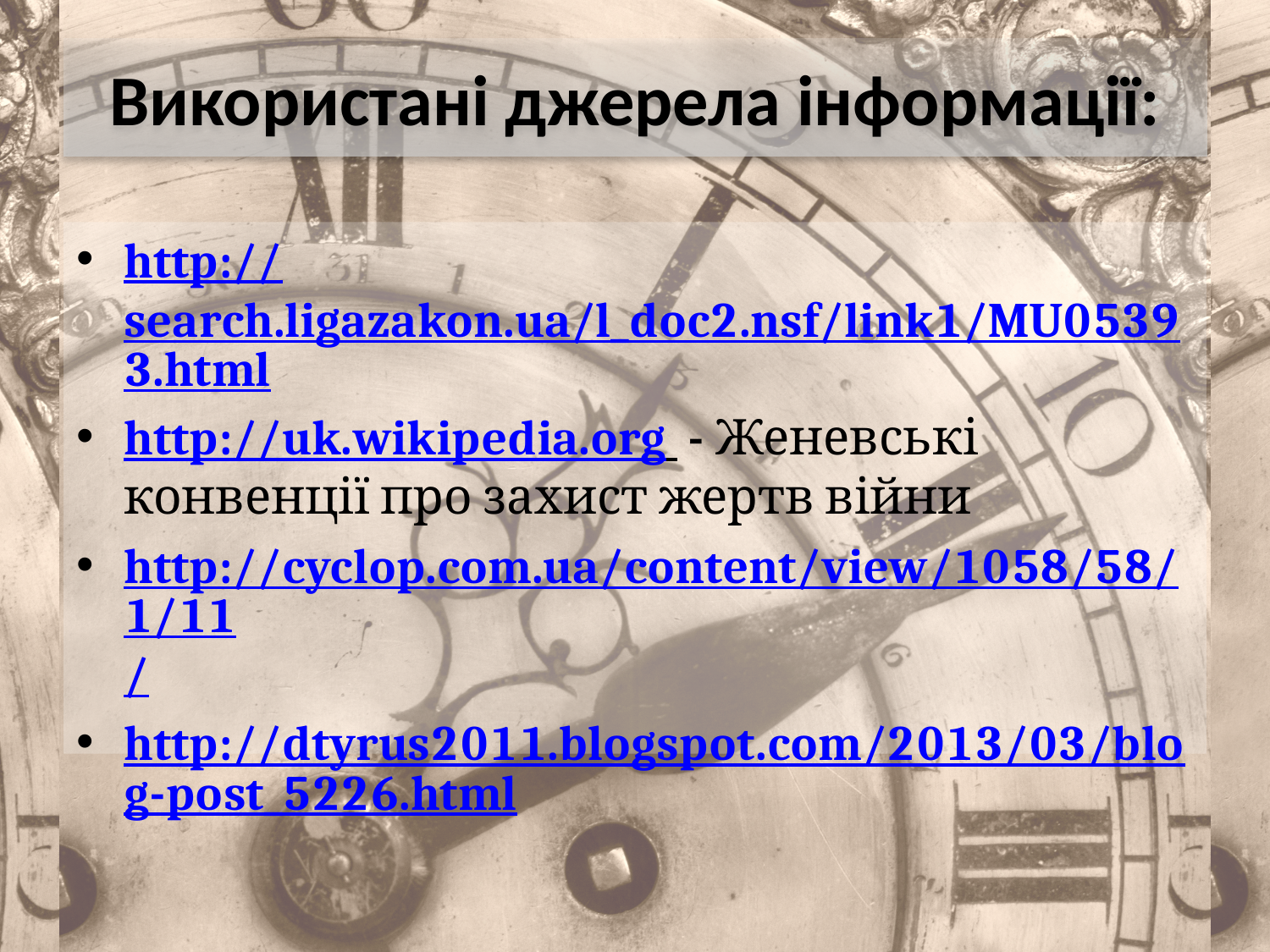

# Використані джерела інформації:
http://search.ligazakon.ua/l_doc2.nsf/link1/MU05393.html
http://uk.wikipedia.org  - Женевські конвенції про захист жертв війни
http://cyclop.com.ua/content/view/1058/58/1/11/
http://dtyrus2011.blogspot.com/2013/03/blog-post_5226.html